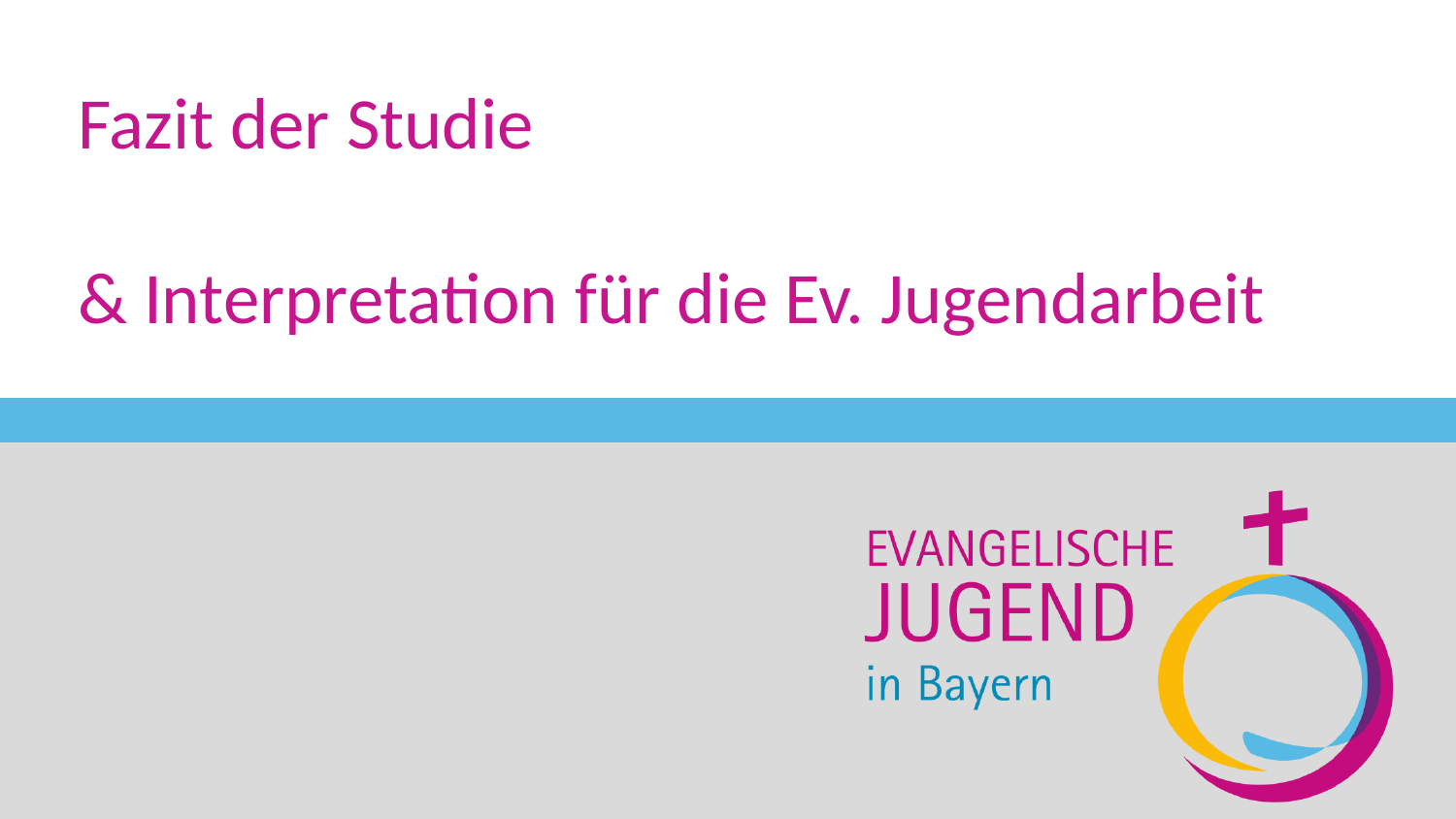

# Fazit der Studie & Interpretation für die Ev. Jugendarbeit